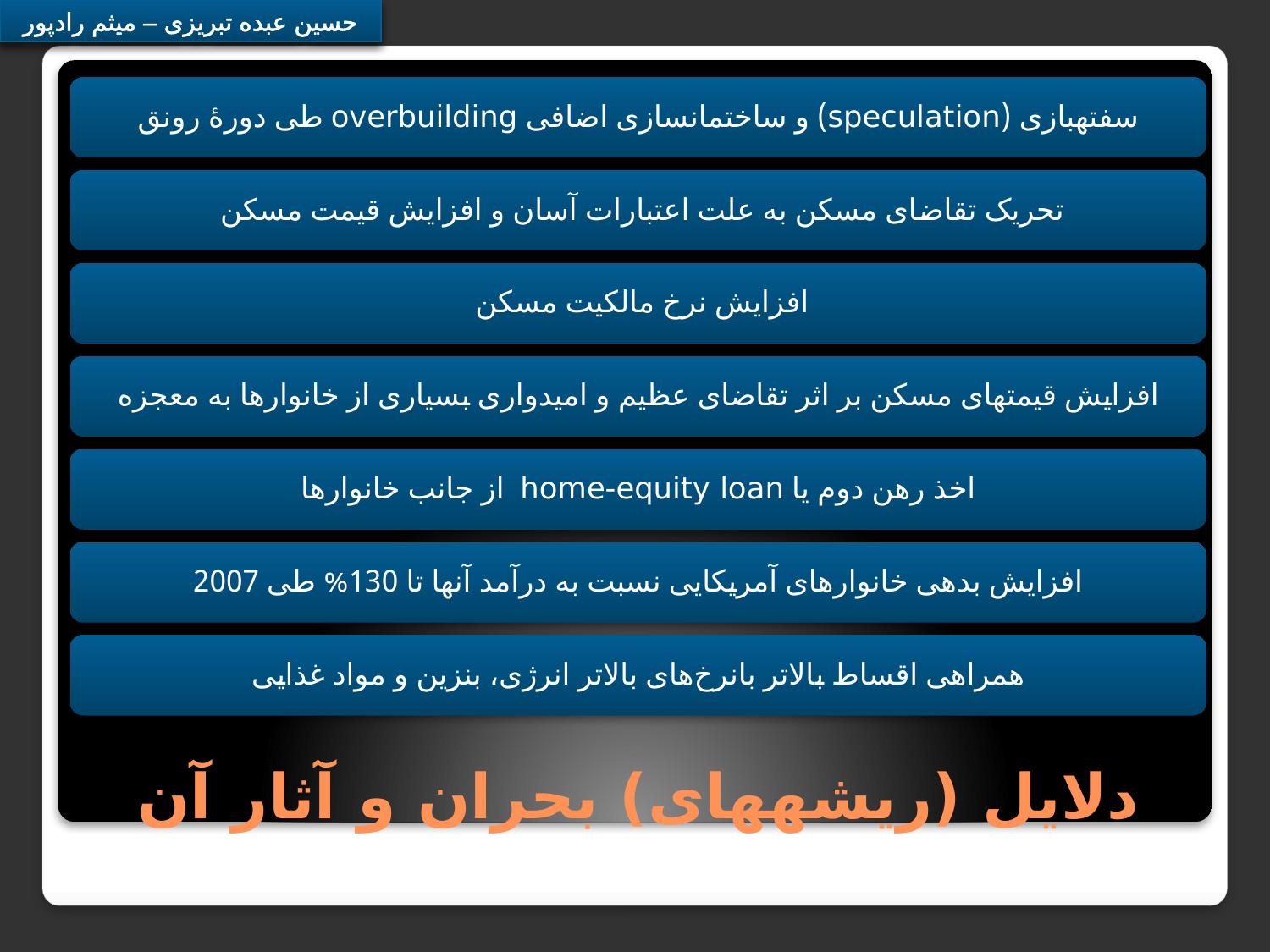

سفته‎بازی (speculation) و ساختمان‎سازی اضافی overbuilding طی دورۀ رونق
تحریک تقاضای مسکن به علت اعتبارات آسان و افزایش قیمت مسکن
افزایش نرخ مالکیت مسکن
افزایش قیمت‎های مسکن بر اثر تقاضای عظیم و امیدواری بسیاری از خانوارها به معجزه
اخذ رهن دوم یا home-equity loan  از جانب خانوارها
افزایش بدهی خانوارهای آمریکایی نسبت به درآمد آن‎ها تا 130% طی 2007
همراهی اقساط بالاتر بانرخ‌های بالاتر انرژی، بنزین و مواد غذایی
# دلایل (ریشه‎های) بحران و آثار آن